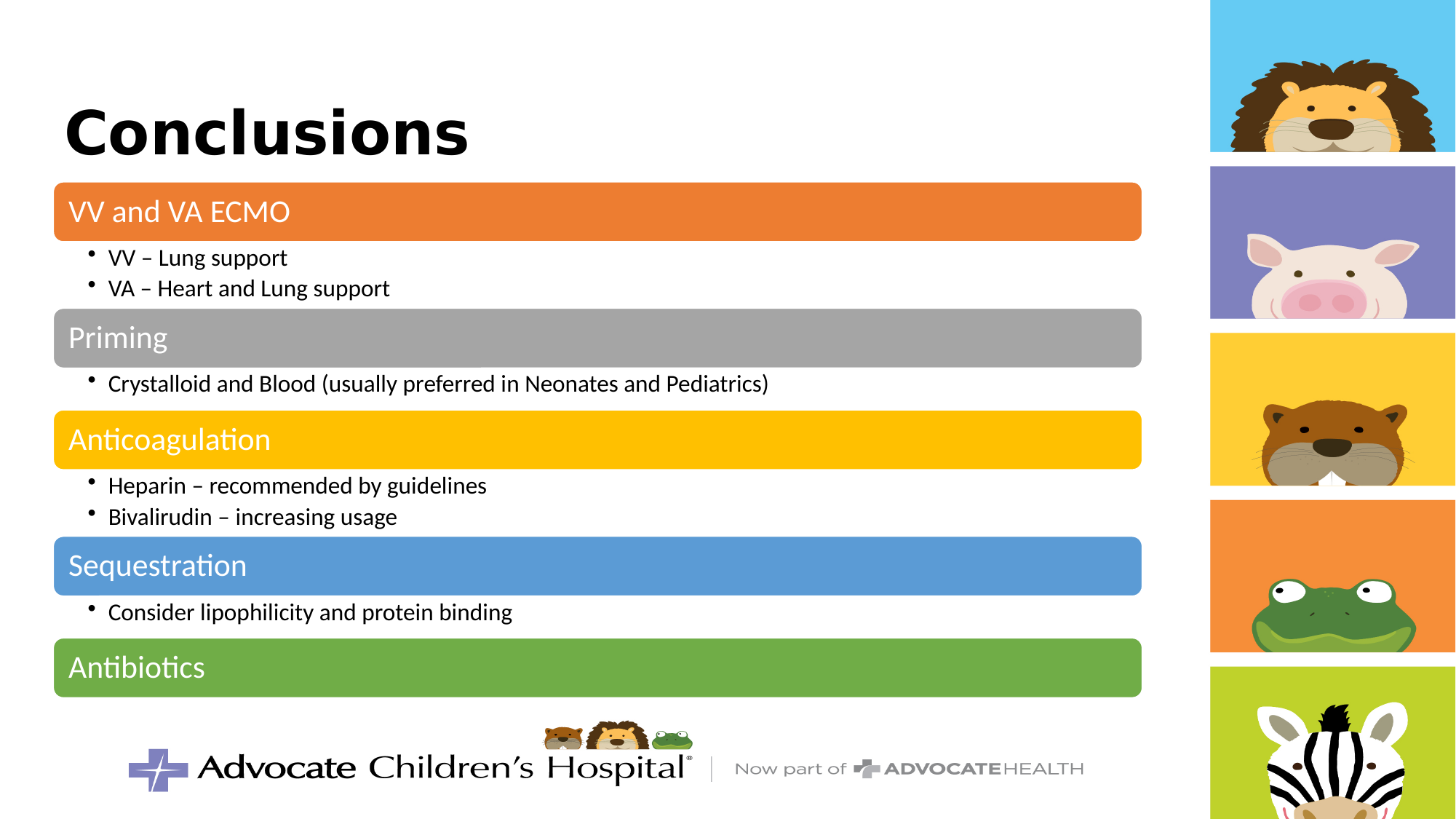

# Conclusions
VV and VA ECMO
VV – Lung support
VA – Heart and Lung support
Priming
Crystalloid and Blood (usually preferred in Neonates and Pediatrics)
Anticoagulation
Heparin – recommended by guidelines
Bivalirudin – increasing usage
Sequestration
Consider lipophilicity and protein binding
Antibiotics